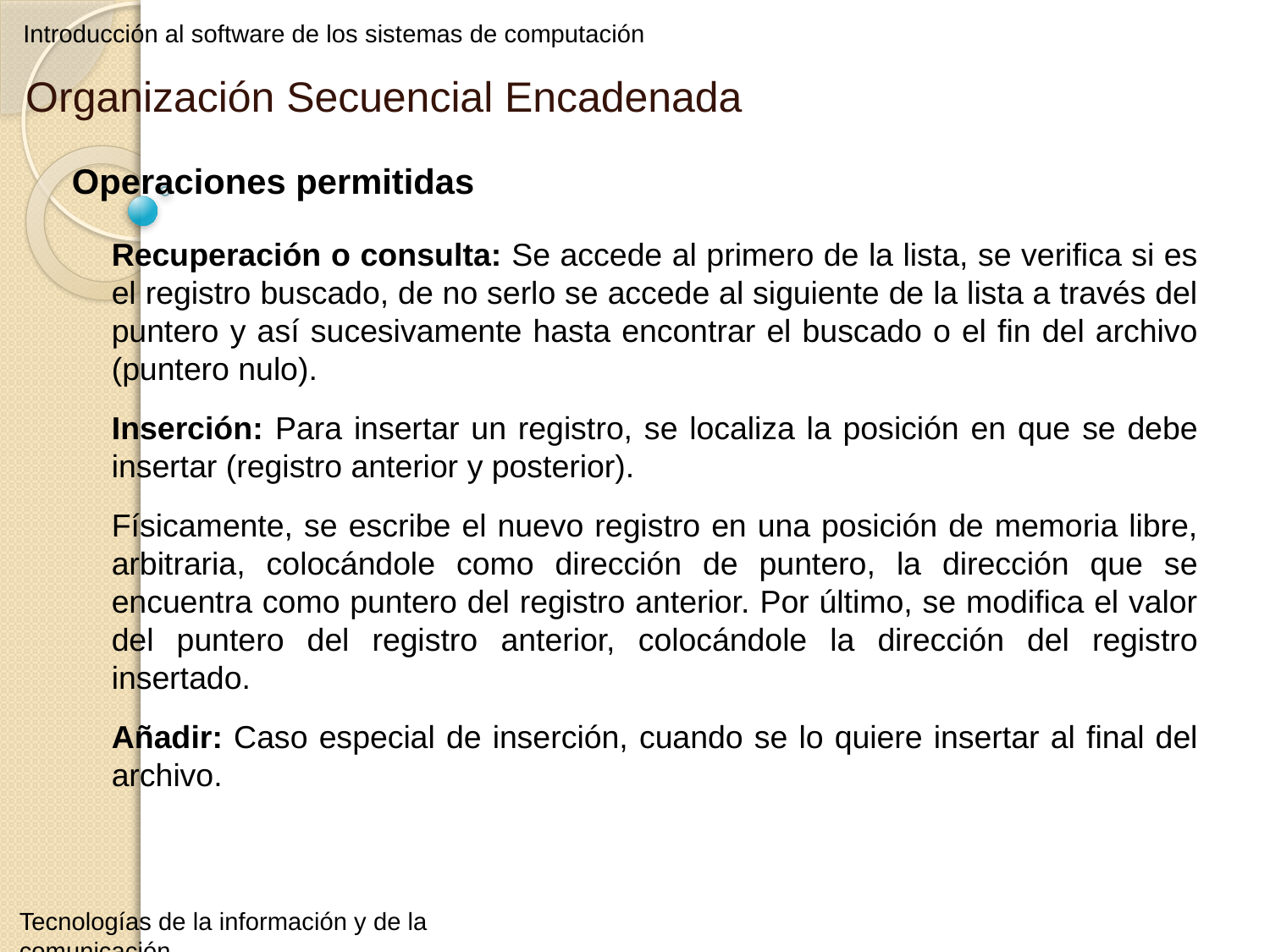

Introducción al software de los sistemas de computación
Organización Secuencial Encadenada

Operaciones permitidas
Recuperación o consulta: Se accede al primero de la lista, se verifica si es el registro buscado, de no serlo se accede al siguiente de la lista a través del puntero y así sucesivamente hasta encontrar el buscado o el fin del archivo (puntero nulo).
Inserción: Para insertar un registro, se localiza la posición en que se debe insertar (registro anterior y posterior).
Físicamente, se escribe el nuevo registro en una posición de memoria libre, arbitraria, colocándole como dirección de puntero, la dirección que se encuentra como puntero del registro anterior. Por último, se modifica el valor del puntero del registro anterior, colocándole la dirección del registro insertado.
Añadir: Caso especial de inserción, cuando se lo quiere insertar al final del archivo.
Tecnologías de la información y de la comunicación